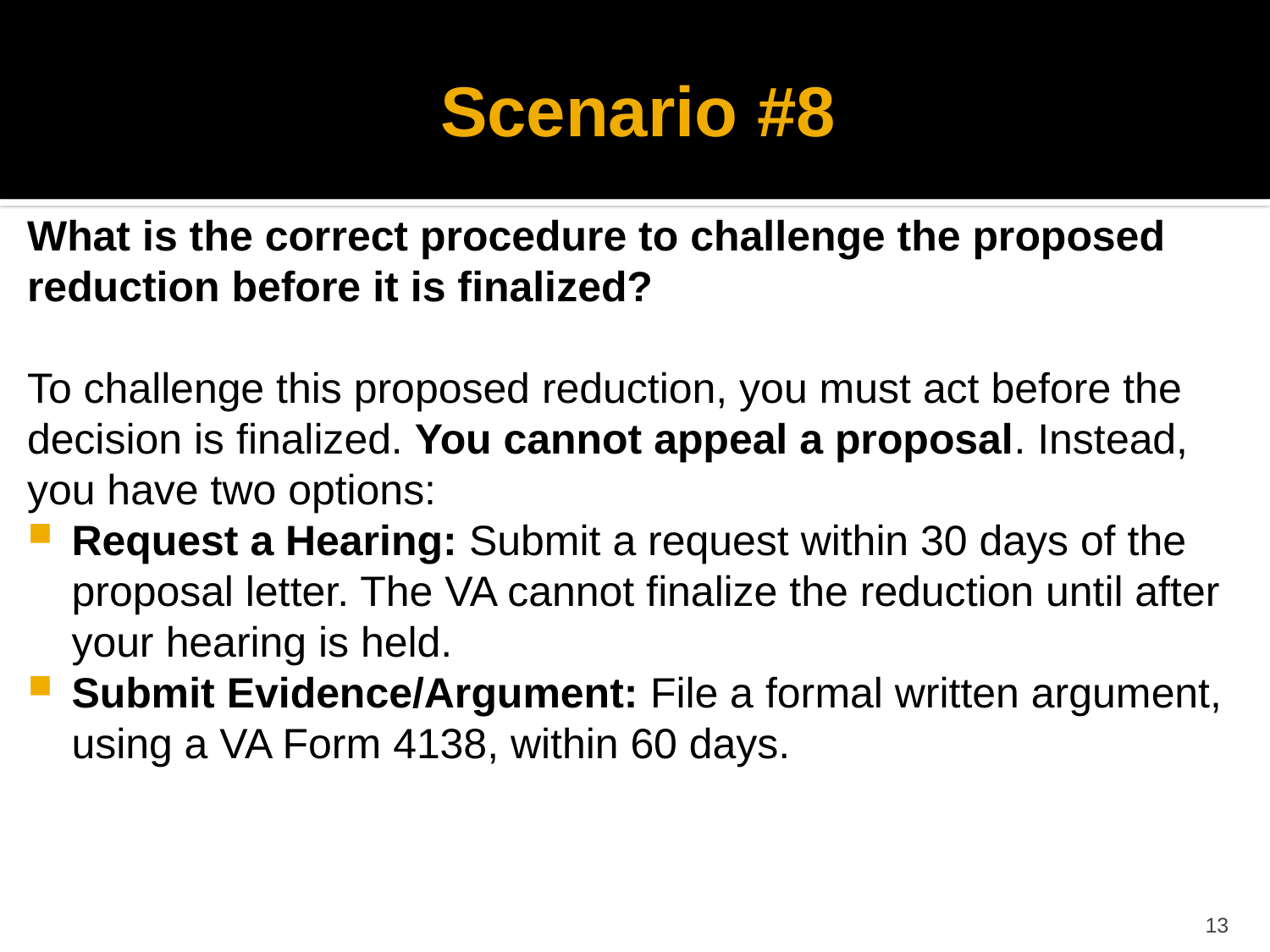

# Scenario #8
What is the correct procedure to challenge the proposed reduction before it is finalized?

To challenge this proposed reduction, you must act before the decision is finalized. You cannot appeal a proposal. Instead, you have two options:
Request a Hearing: Submit a request within 30 days of the proposal letter. The VA cannot finalize the reduction until after your hearing is held.
Submit Evidence/Argument: File a formal written argument, using a VA Form 4138, within 60 days.

13